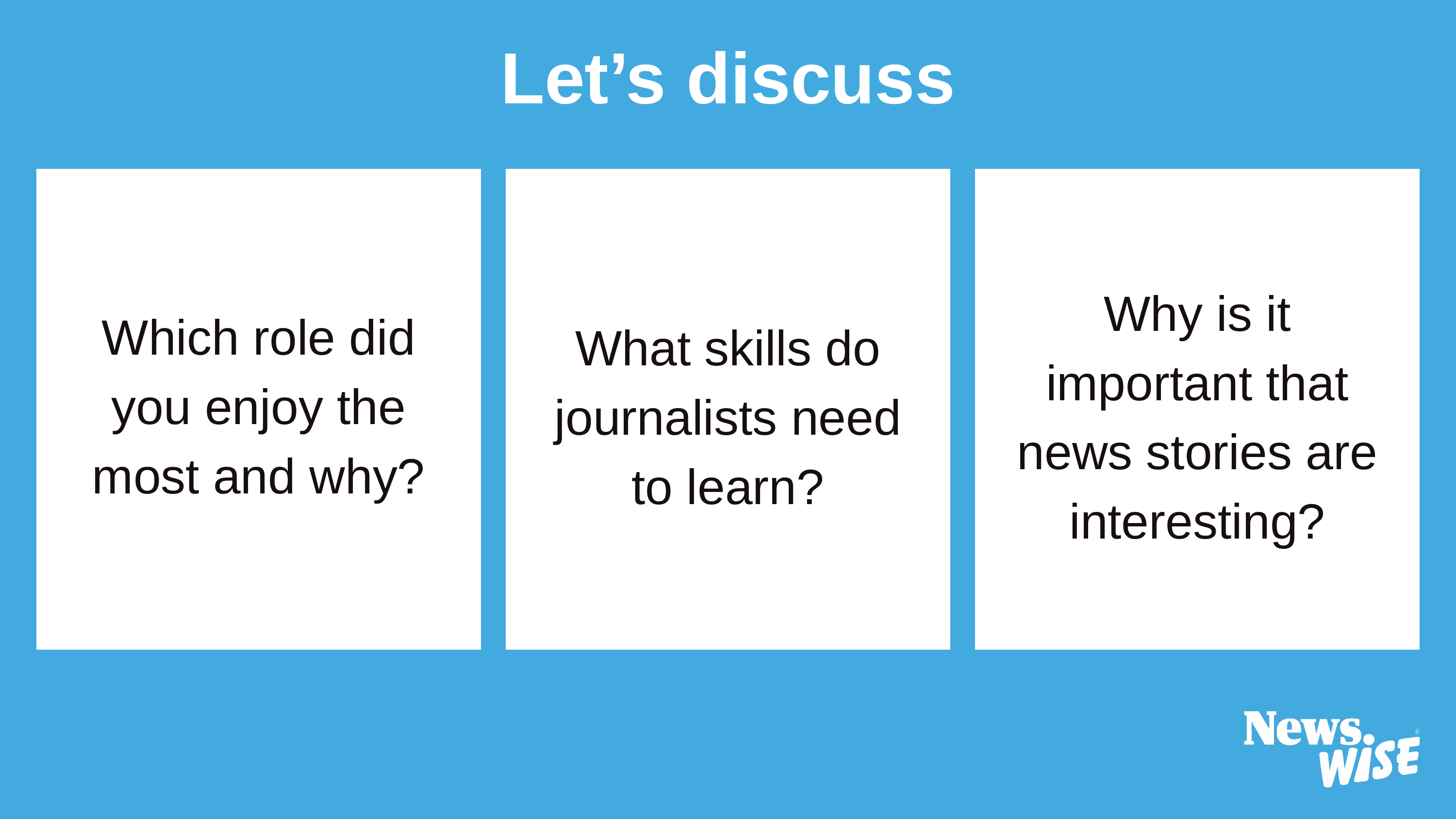

Let’s discuss

Why is it important that news stories are interesting?
Which role did you enjoy the most and why?
What skills do journalists need to learn?